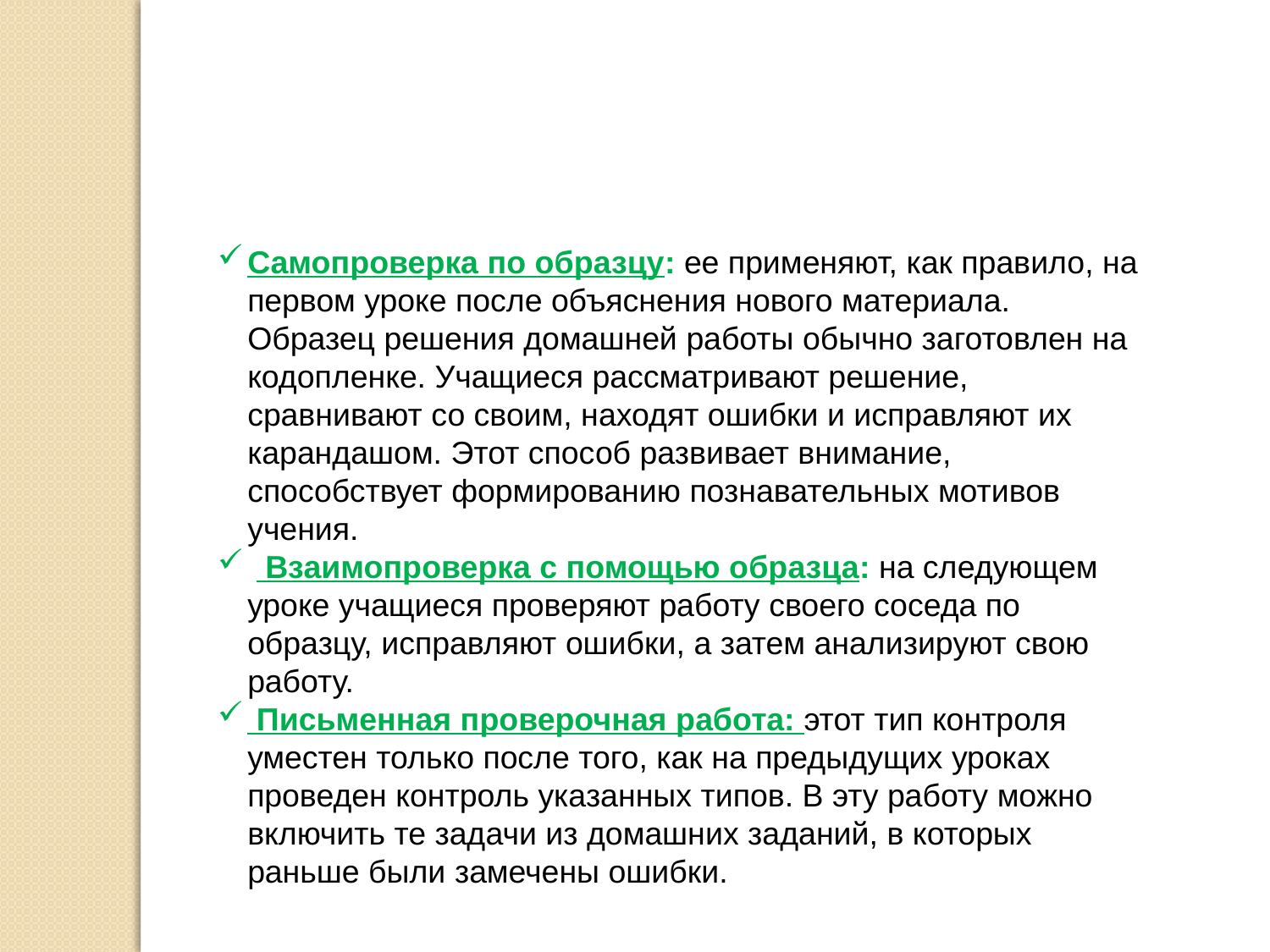

Самопроверка по образцу: ее применяют, как правило, на первом уроке после объяснения нового материала. Образец решения домашней работы обычно заготовлен на кодопленке. Учащиеся рассматривают решение, сравнивают со своим, находят ошибки и исправляют их карандашом. Этот способ развивает внимание, способствует формированию познавательных мотивов учения.
  Взаимопроверка с помощью образца: на следующем уроке учащиеся проверяют работу своего соседа по образцу, исправляют ошибки, а затем анализируют свою работу.
 Письменная проверочная работа: этот тип контроля уместен только после того, как на предыдущих уроках проведен контроль указанных типов. В эту работу можно включить те задачи из домашних заданий, в которых раньше были замечены ошибки.